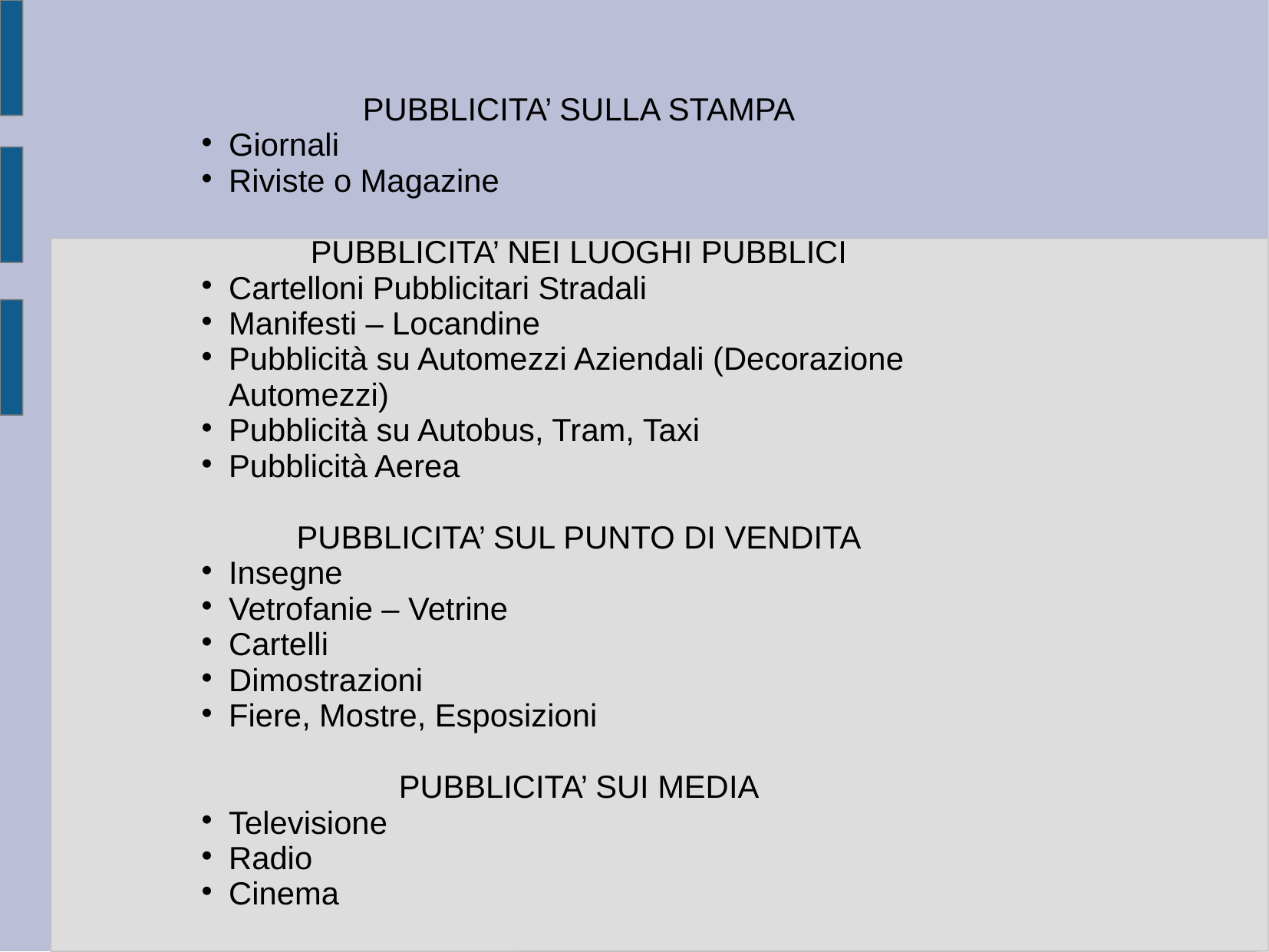

PUBBLICITA’ SULLA STAMPA
Giornali
Riviste o Magazine

PUBBLICITA’ NEI LUOGHI PUBBLICI
Cartelloni Pubblicitari Stradali
Manifesti – Locandine
Pubblicità su Automezzi Aziendali (Decorazione Automezzi)
Pubblicità su Autobus, Tram, Taxi
Pubblicità Aerea

PUBBLICITA’ SUL PUNTO DI VENDITA
Insegne
Vetrofanie – Vetrine
Cartelli
Dimostrazioni
Fiere, Mostre, Esposizioni

PUBBLICITA’ SUI MEDIA
Televisione
Radio
Cinema